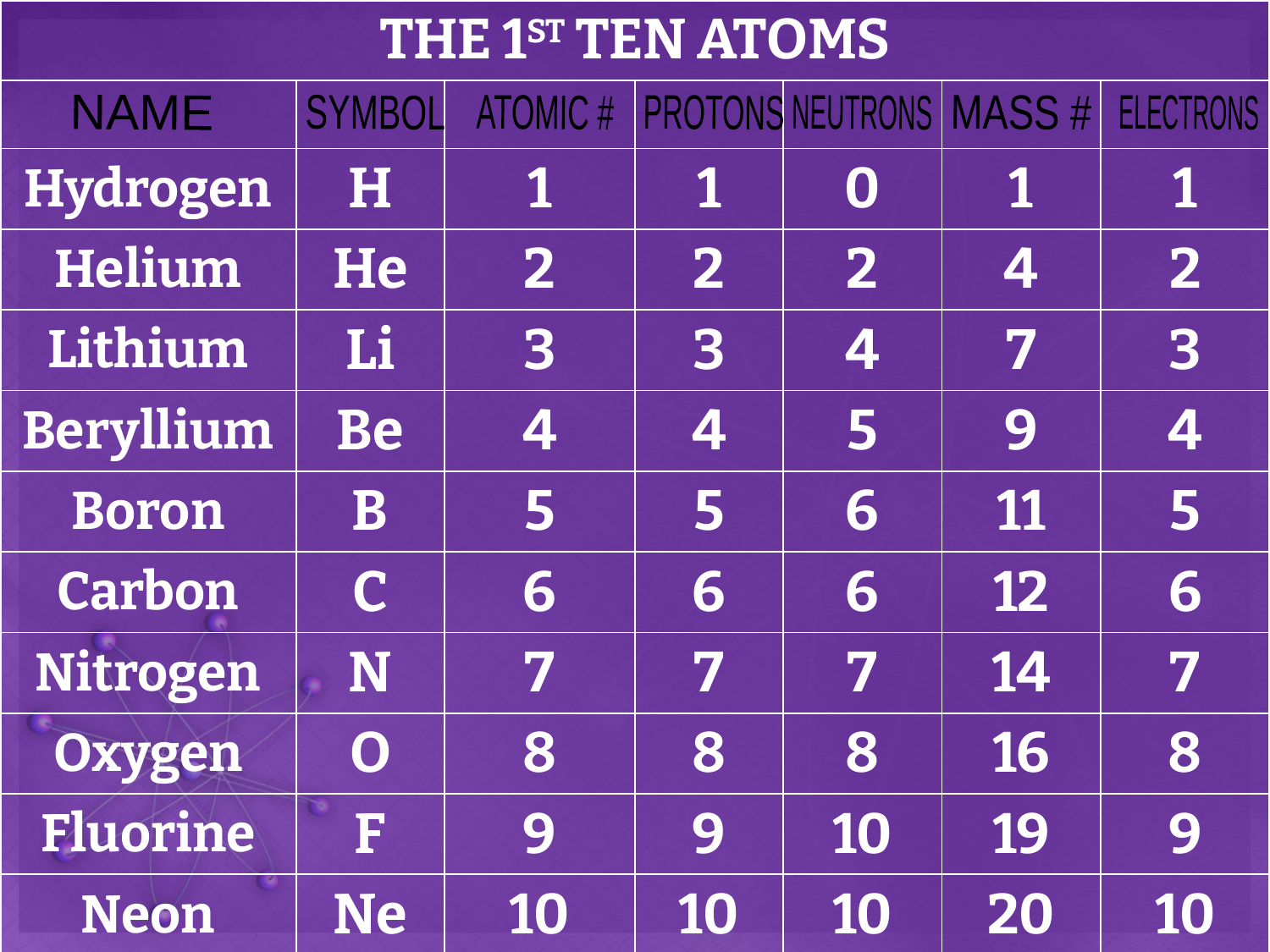

| THE 1ST TEN ATOMS |  |  |  |  |  |  |
| --- | --- | --- | --- | --- | --- | --- |
|  |  |  |  |  |  |  |
| Hydrogen | H | 1 | 1 | 0 | 1 | 1 |
| Helium | He | 2 | 2 | 2 | 4 | 2 |
| Lithium | Li | 3 | 3 | 4 | 7 | 3 |
| Beryllium | Be | 4 | 4 | 5 | 9 | 4 |
| Boron | B | 5 | 5 | 6 | 11 | 5 |
| Carbon | C | 6 | 6 | 6 | 12 | 6 |
| Nitrogen | N | 7 | 7 | 7 | 14 | 7 |
| Oxygen | O | 8 | 8 | 8 | 16 | 8 |
| Fluorine | F | 9 | 9 | 10 | 19 | 9 |
| Neon | Ne | 10 | 10 | 10 | 20 | 10 |
NAME
SYMBOL
ATOMIC #
PROTONS
NEUTRONS
MASS #
ELECTRONS